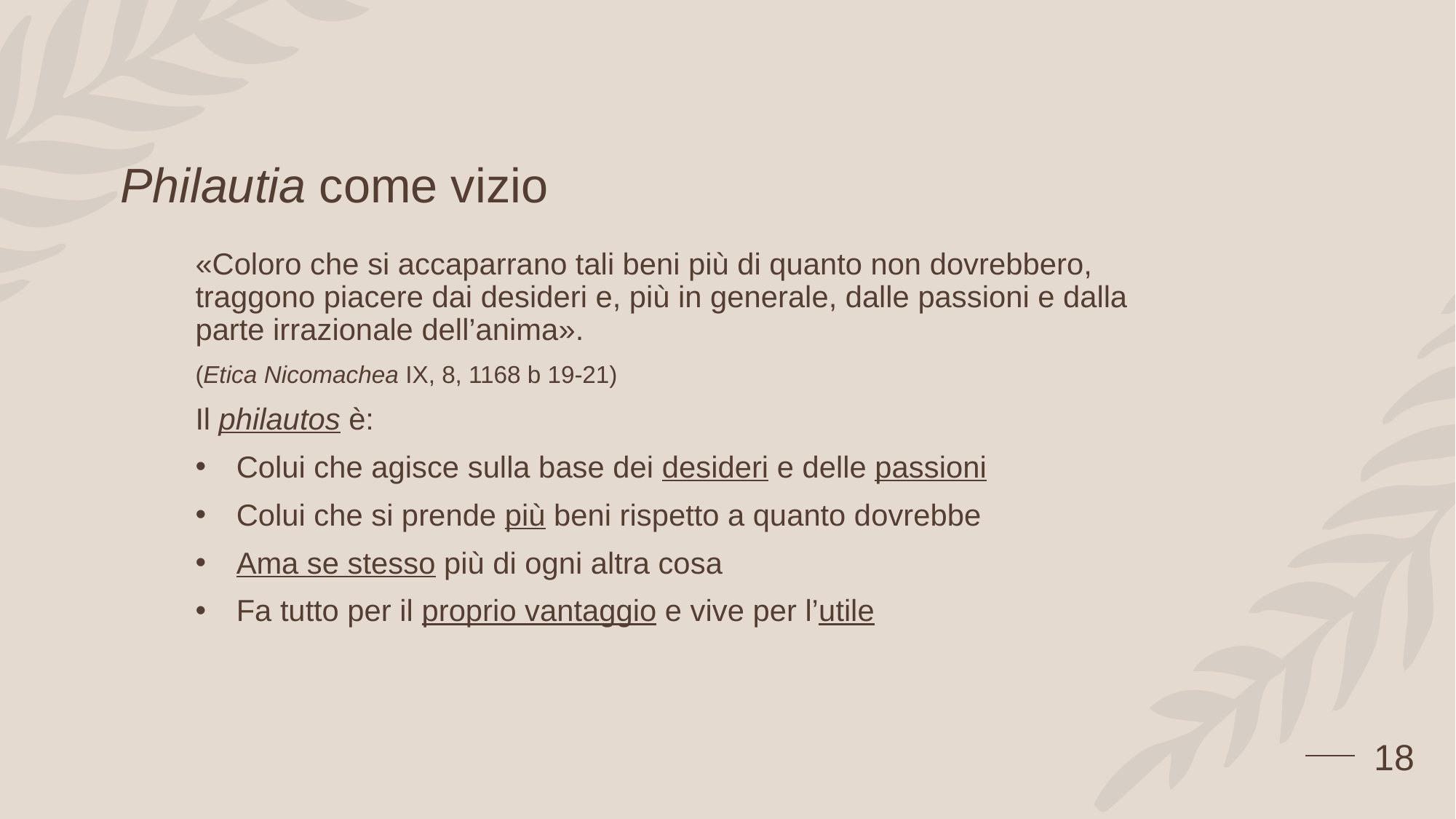

# Philautia come vizio
«Coloro che si accaparrano tali beni più di quanto non dovrebbero, traggono piacere dai desideri e, più in generale, dalle passioni e dalla parte irrazionale dell’anima».
(Etica Nicomachea IX, 8, 1168 b 19-21)
Il philautos è:
Colui che agisce sulla base dei desideri e delle passioni
Colui che si prende più beni rispetto a quanto dovrebbe
Ama se stesso più di ogni altra cosa
Fa tutto per il proprio vantaggio e vive per l’utile
18